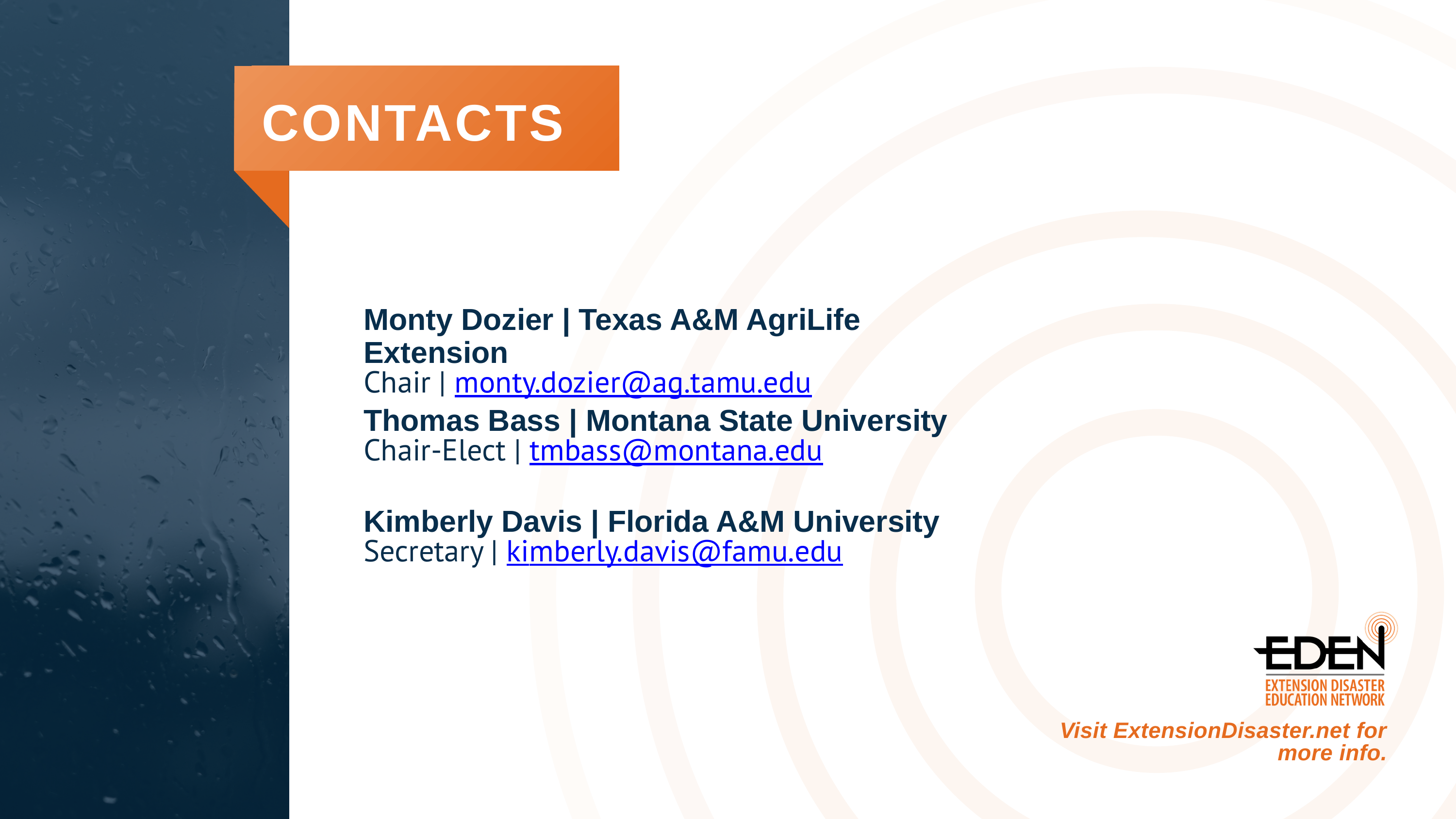

CONTACTS

Monty Dozier | Texas A&M AgriLife Extension
Chair | monty.dozier@ag.tamu.edu
Thomas Bass | Montana State University Chair-Elect | tmbass@montana.edu
Kimberly Davis | Florida A&M University
Secretary | kimberly.davis@famu.edu

Visit ExtensionDisaster.net for more info.